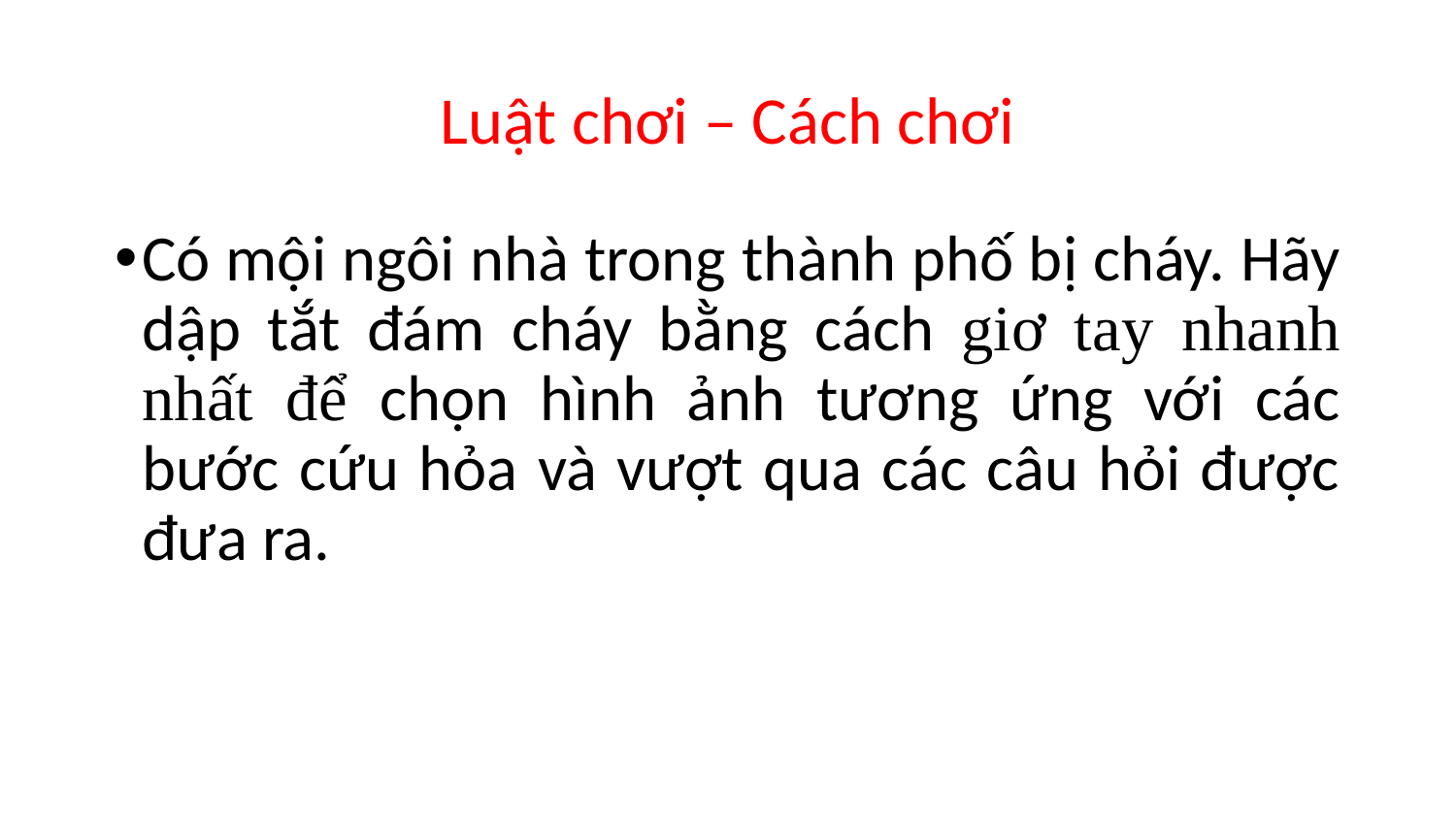

# Luật chơi – Cách chơi
Có mội ngôi nhà trong thành phố bị cháy. Hãy dập tắt đám cháy bằng cách giơ tay nhanh nhất để chọn hình ảnh tương ứng với các bước cứu hỏa và vượt qua các câu hỏi được đưa ra.